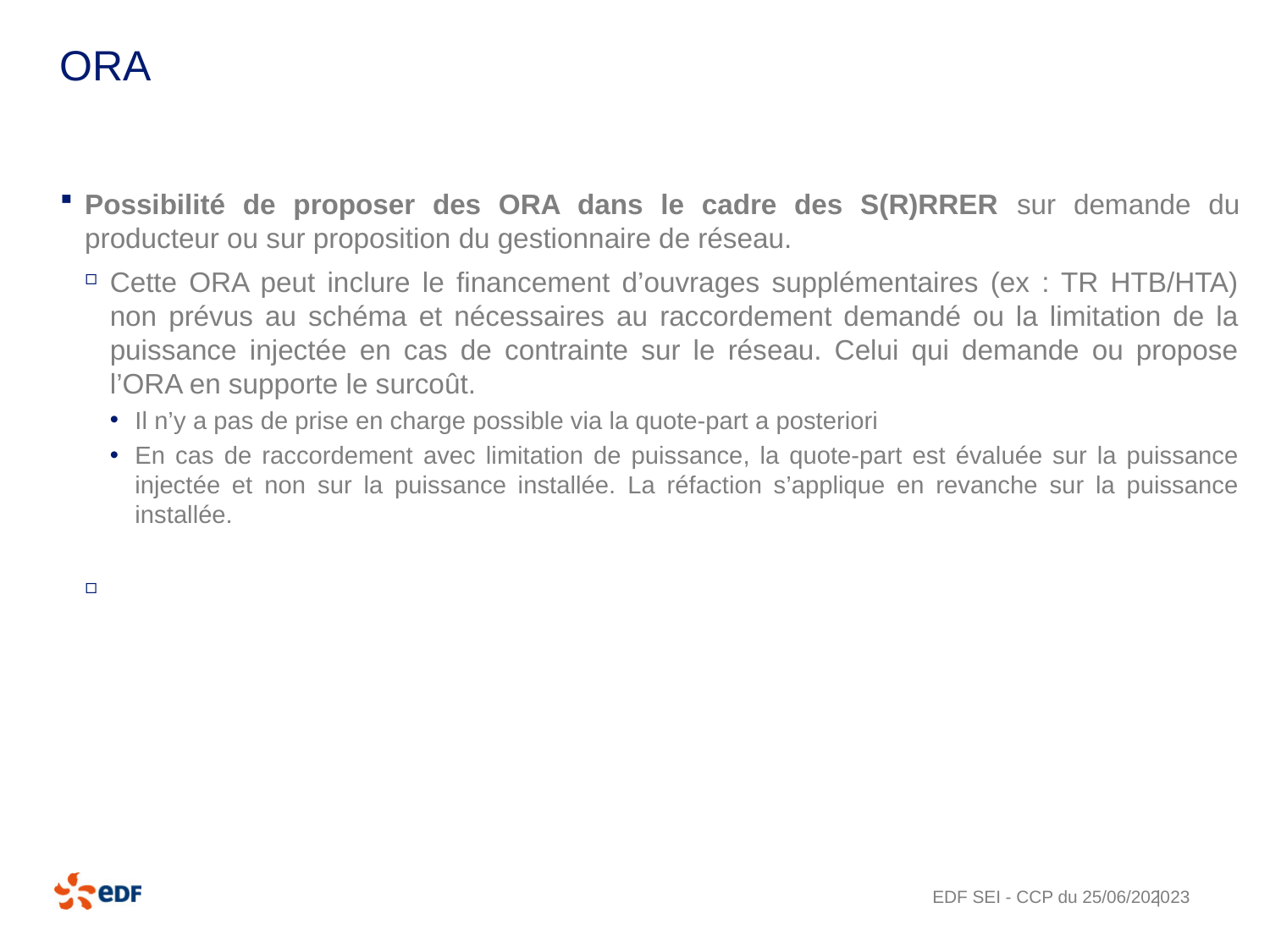

# ORA
Possibilité de proposer des ORA dans le cadre des S(R)RRER sur demande du producteur ou sur proposition du gestionnaire de réseau.
Cette ORA peut inclure le financement d’ouvrages supplémentaires (ex : TR HTB/HTA) non prévus au schéma et nécessaires au raccordement demandé ou la limitation de la puissance injectée en cas de contrainte sur le réseau. Celui qui demande ou propose l’ORA en supporte le surcoût.
Il n’y a pas de prise en charge possible via la quote-part a posteriori
En cas de raccordement avec limitation de puissance, la quote-part est évaluée sur la puissance injectée et non sur la puissance installée. La réfaction s’applique en revanche sur la puissance installée.

EDF SEI - CCP du 25/06/2020